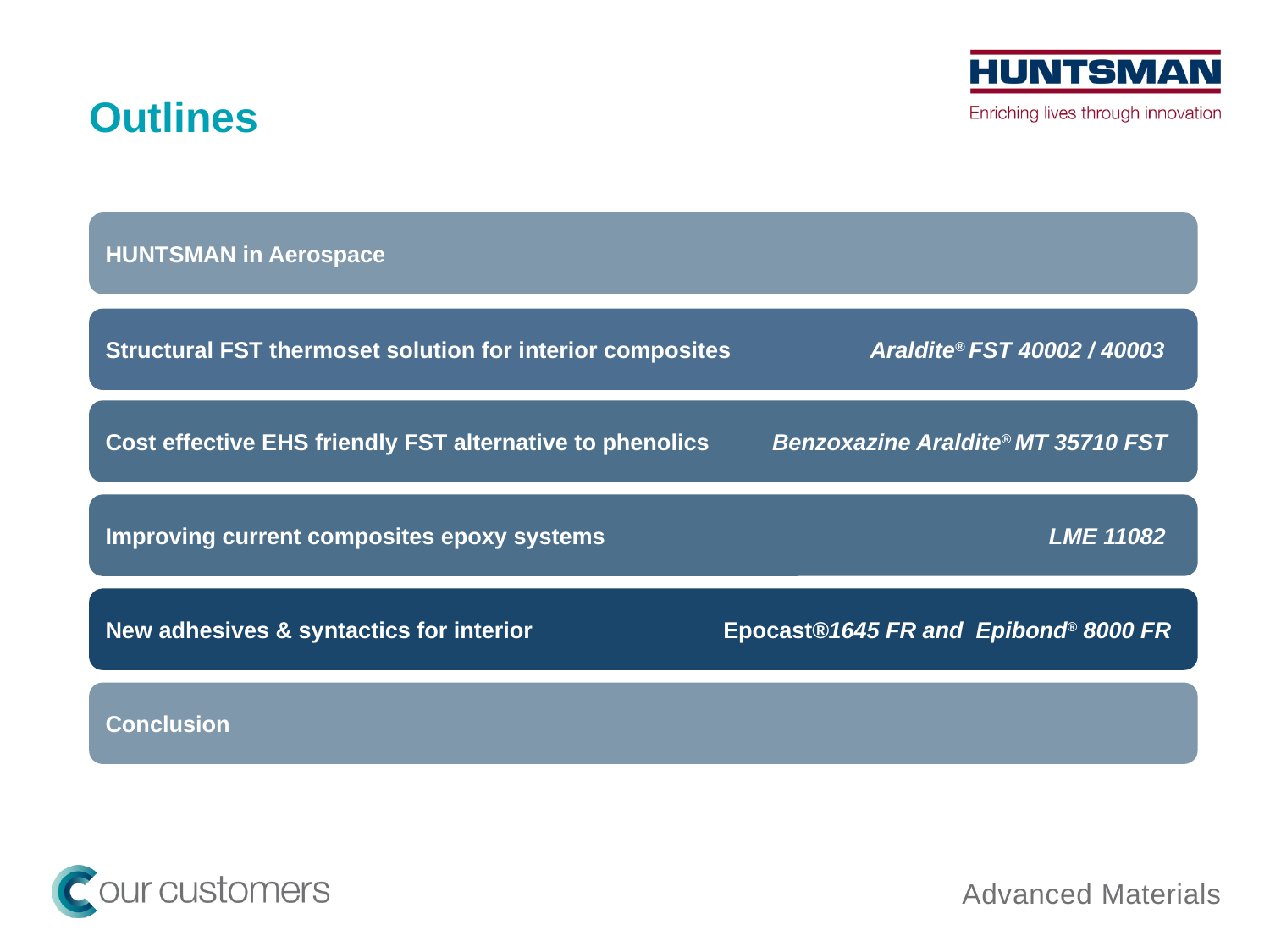

Outlines
HUNTSMAN in Aerospace
Structural FST thermoset solution for interior composites                      Araldite® FST 40002 / 40003
Cost effective EHS friendly FST alternative to phenolics          Benzoxazine Araldite® MT 35710 FST
Improving current composites epoxy systems                                                                      LME 11082
New adhesives & syntactics for interior                              Epocast®1645 FR and  Epibond® 8000 FR
Conclusion